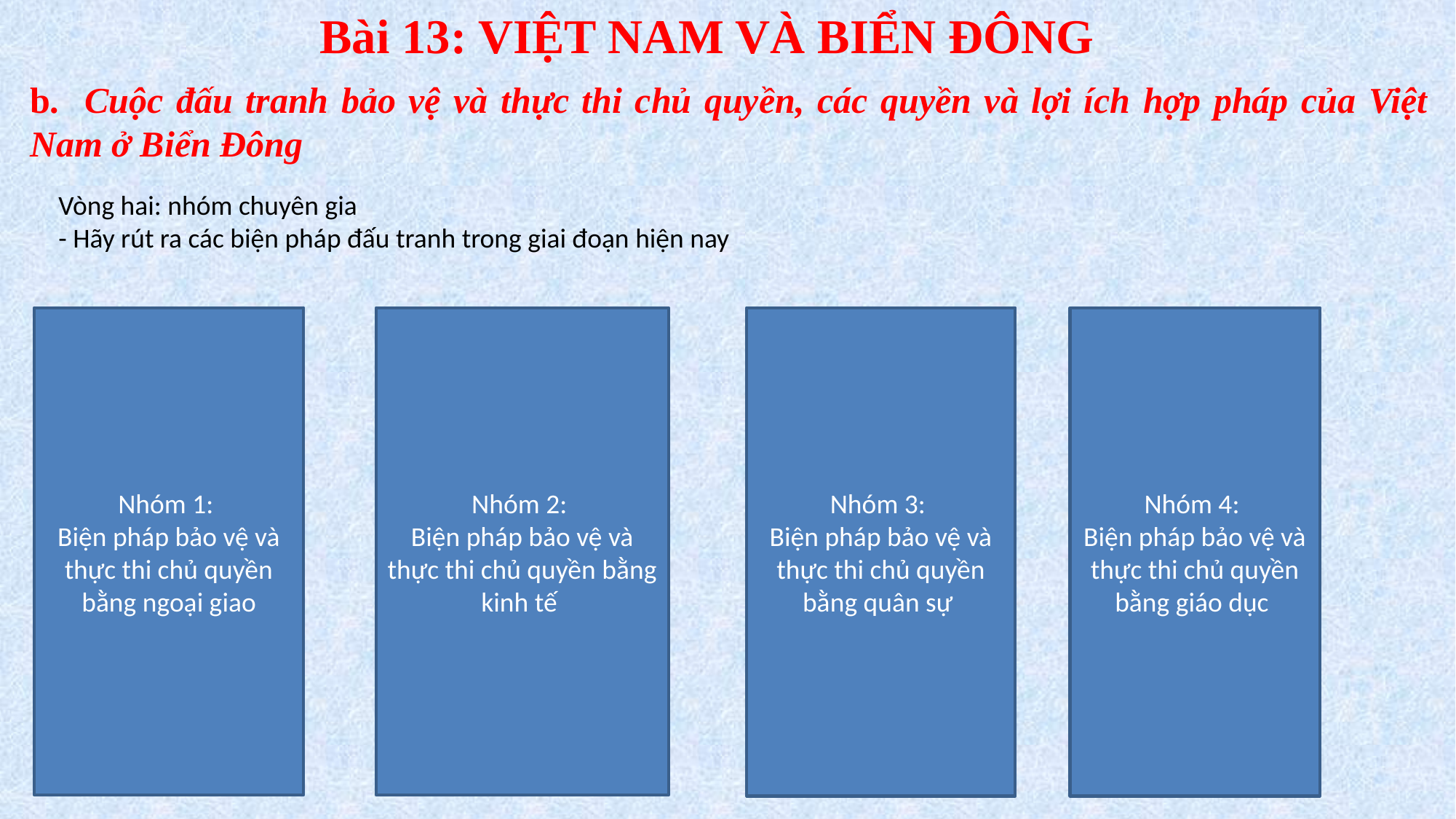

Bài 13: VIỆT NAM VÀ BIỂN ĐÔNG
b.  Cuộc đấu tranh bảo vệ và thực thi chủ quyền, các quyền và lợi ích hợp pháp của Việt Nam ở Biển Đông
Vòng hai: nhóm chuyên gia
- Hãy rút ra các biện pháp đấu tranh trong giai đoạn hiện nay
Nhóm 4:
Biện pháp bảo vệ và thực thi chủ quyền bằng giáo dục
Nhóm 1:
Biện pháp bảo vệ và thực thi chủ quyền bằng ngoại giao
Nhóm 2:
Biện pháp bảo vệ và thực thi chủ quyền bằng kinh tế
Nhóm 3:
Biện pháp bảo vệ và thực thi chủ quyền bằng quân sự